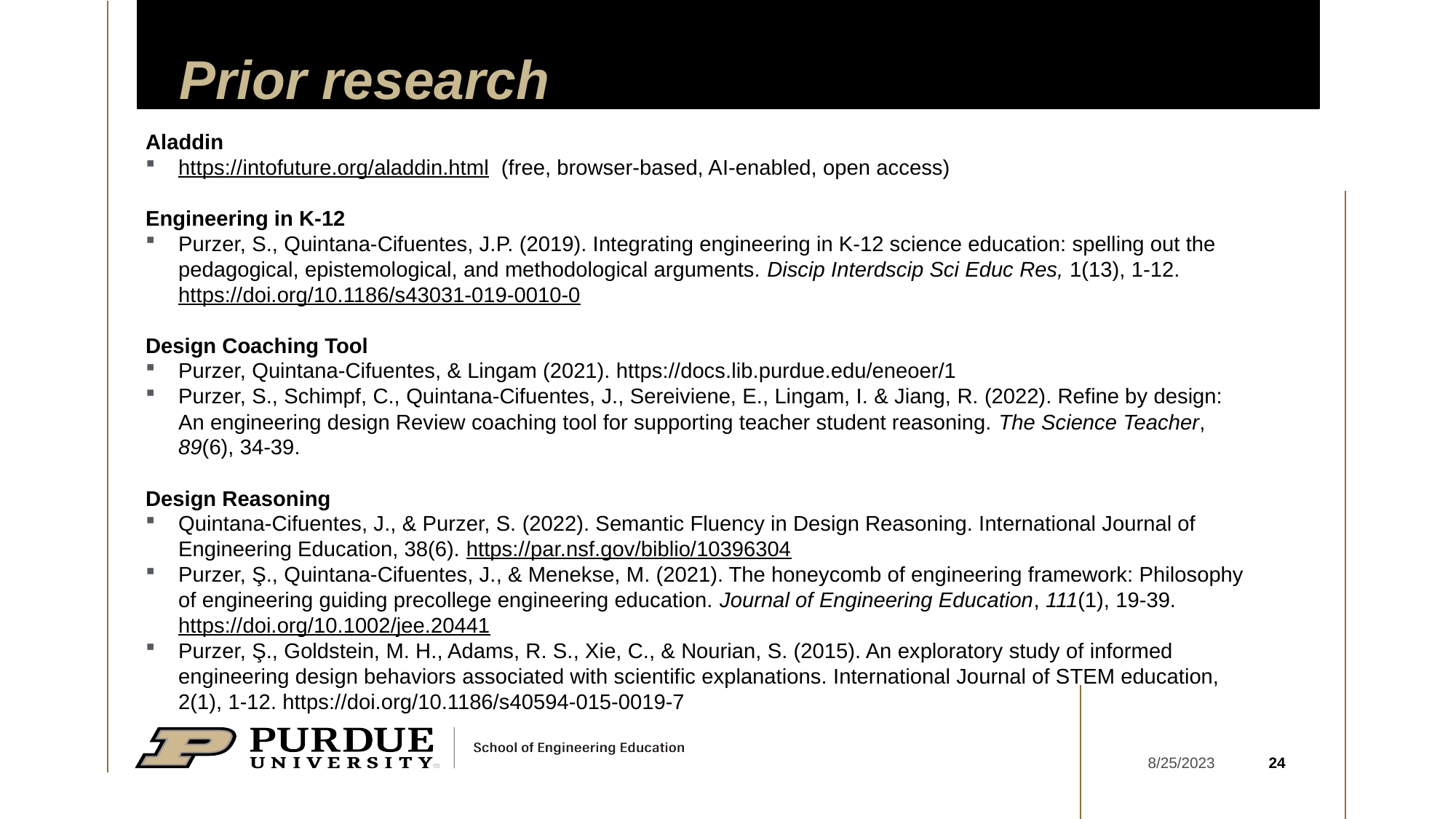

# Prior research
Aladdin
https://intofuture.org/aladdin.html  (free, browser-based, AI-enabled, open access)

Engineering in K-12
Purzer, S., Quintana-Cifuentes, J.P. (2019). Integrating engineering in K-12 science education: spelling out the pedagogical, epistemological, and methodological arguments. Discip Interdscip Sci Educ Res, 1(13), 1-12. https://doi.org/10.1186/s43031-019-0010-0

Design Coaching Tool
Purzer, Quintana-Cifuentes, & Lingam (2021). https://docs.lib.purdue.edu/eneoer/1
Purzer, S., Schimpf, C., Quintana-Cifuentes, J., Sereiviene, E., Lingam, I. & Jiang, R. (2022). Refine by design: An engineering design Review coaching tool for supporting teacher student reasoning. The Science Teacher, 89(6), 34-39.

Design Reasoning
Quintana-Cifuentes, J., & Purzer, S. (2022). Semantic Fluency in Design Reasoning. International Journal of Engineering Education, 38(6). https://par.nsf.gov/biblio/10396304
Purzer, Ş., Quintana‐Cifuentes, J., & Menekse, M. (2021). The honeycomb of engineering framework: Philosophy of engineering guiding precollege engineering education. Journal of Engineering Education, 111(1), 19-39. https://doi.org/10.1002/jee.20441
Purzer, Ş., Goldstein, M. H., Adams, R. S., Xie, C., & Nourian, S. (2015). An exploratory study of informed engineering design behaviors associated with scientific explanations. International Journal of STEM education, 2(1), 1-12. https://doi.org/10.1186/s40594-015-0019-7

24
8/25/2023